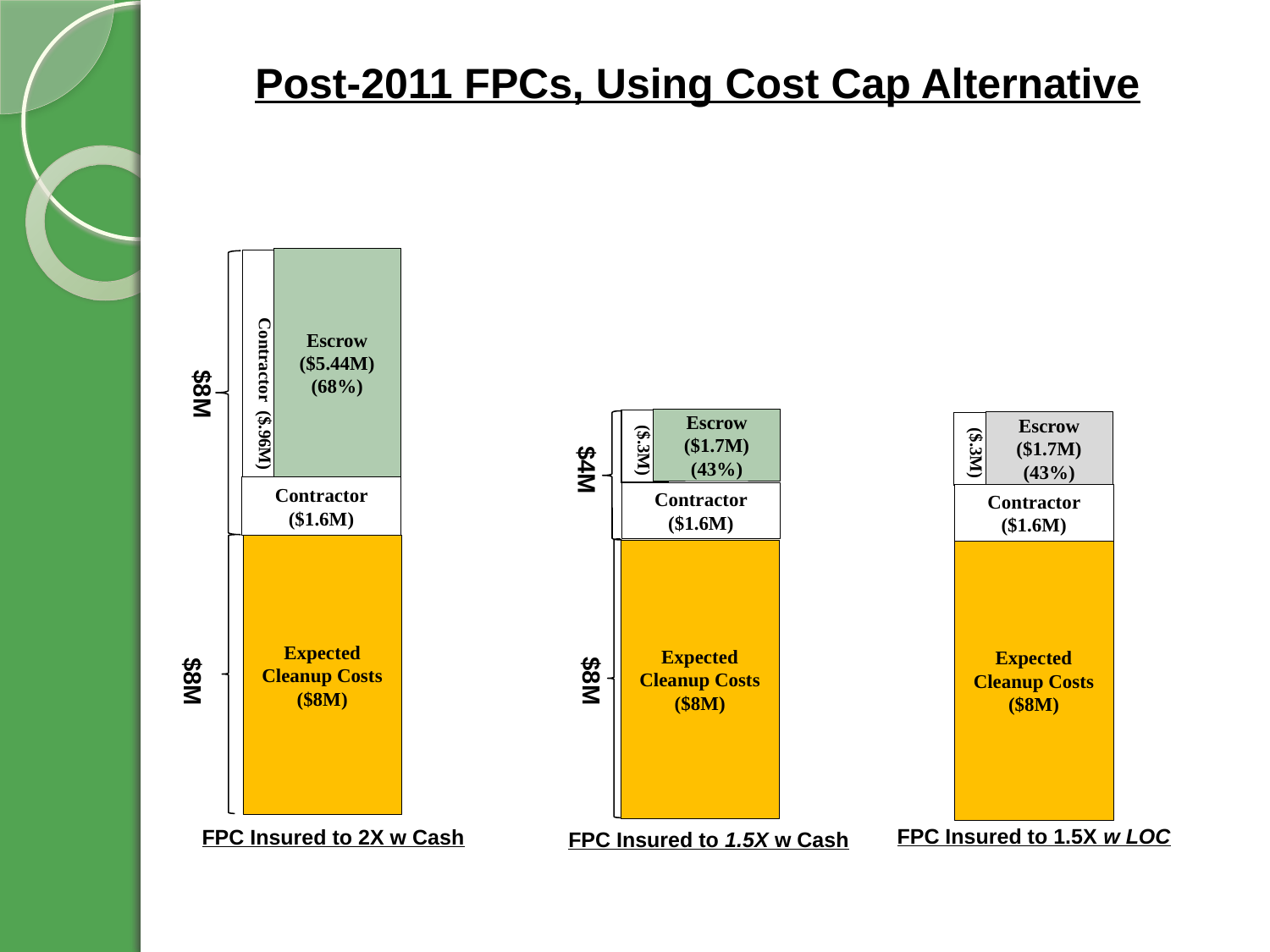

Post-2011 FPCs, Using Cost Cap Alternative
Escrow ($5.44M) (68%)
Contractor  ($.96M)

$8M
Escrow
($1.7M) (43%)
($.3M)

Escrow
($1.7M) (43%)
($.3M)
$4M
Contractor ($1.6M)
Contractor ($1.6M)
Contractor ($1.6M)

Expected Cleanup Costs
($8M)

Expected Cleanup Costs
($8M)
Expected Cleanup Costs
($8M)
$8M
$8M

FPC Insured to 1.5X w LOC
FPC Insured to 2X w Cash
FPC Insured to 1.5X w Cash